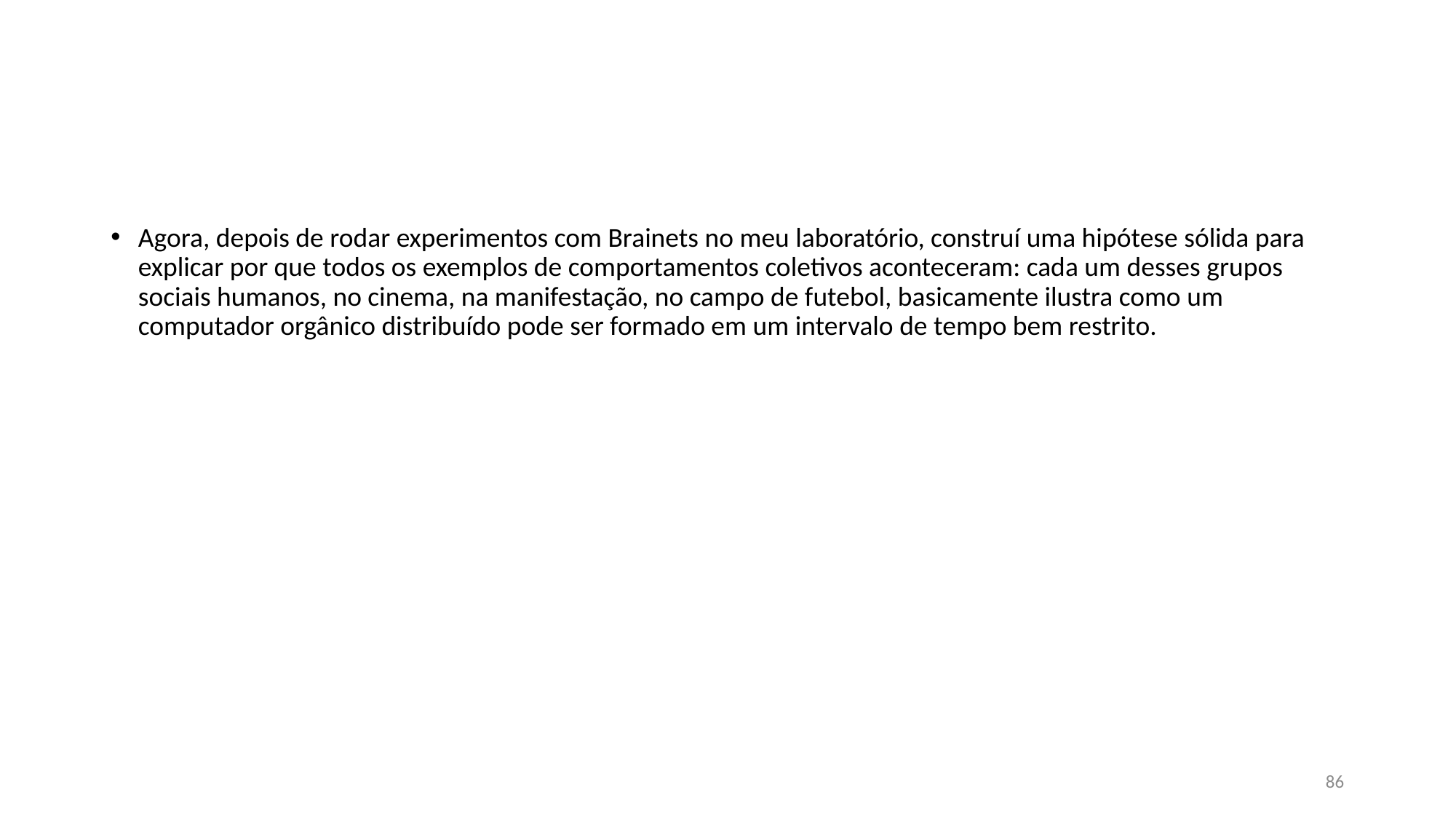

#
Agora, depois de rodar experimentos com Brainets no meu laboratório, construí uma hipótese sólida para explicar por que todos os exemplos de comportamentos coletivos aconteceram: cada um desses grupos sociais humanos, no cinema, na manifestação, no campo de futebol, basicamente ilustra como um computador orgânico distribuído pode ser formado em um intervalo de tempo bem restrito.

86